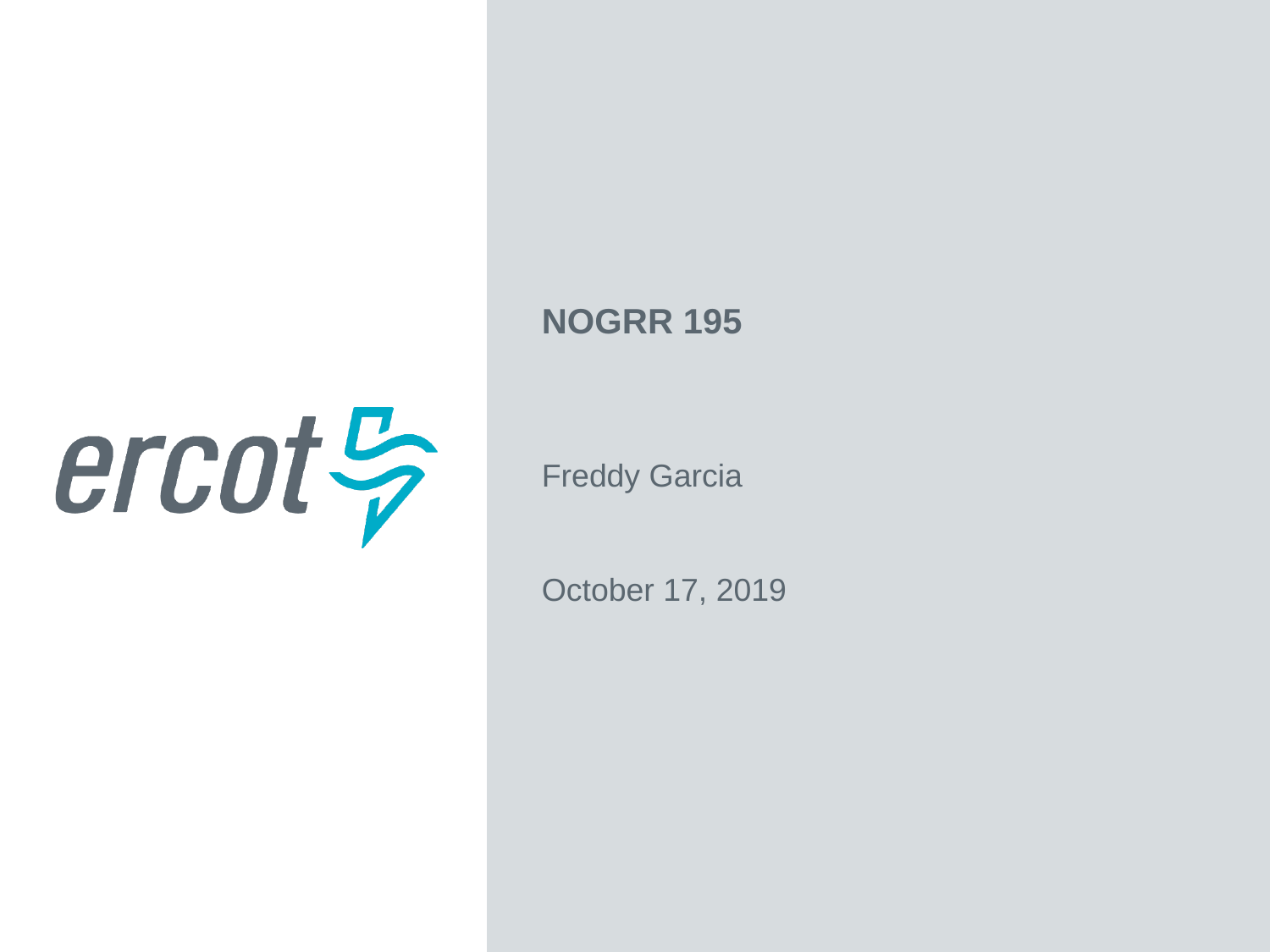

NOGRR 195

Freddy Garcia

October 17, 2019